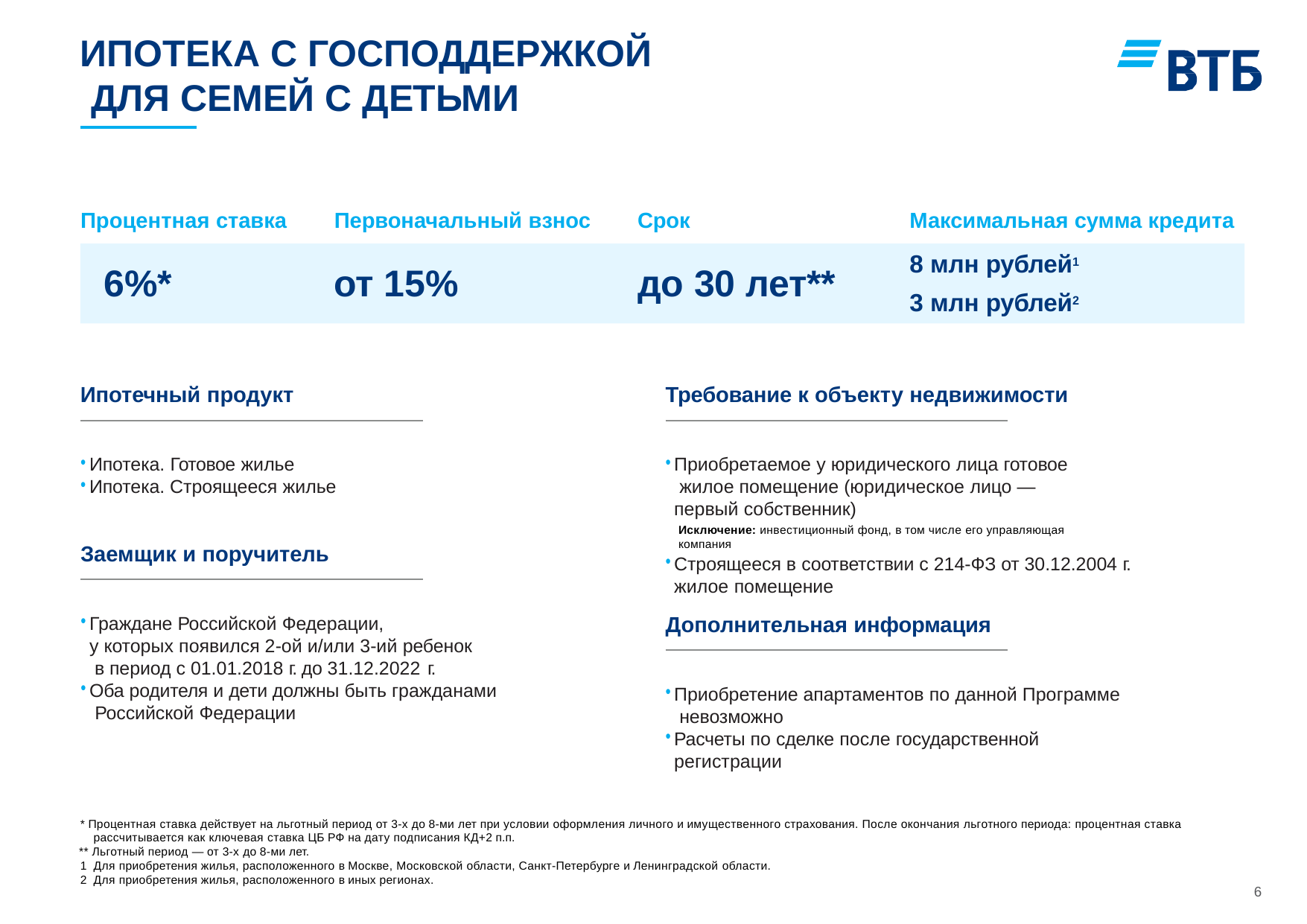

ИПОТЕКА С ГОСПОДДЕРЖКОЙ  ДЛЯ СЕМЕЙ С ДЕТЬМИ
Процентная ставка
Первоначальный взнос
Срок
Максимальная сумма кредита
6%*

8 млн рублей1
3 млн рублей2
6%*
от 15%
до 30 лет**
Ипотечный продукт
Требование к объекту недвижимости

Ипотека. Готовое жилье
Ипотека. Строящееся жилье
Приобретаемое у юридического лица готовое  жилое помещение (юридическое лицо —  первый собственник)
Исключение: инвестиционный фонд, в том числе его управляющая компания
Строящееся в соответствии с 214-ФЗ от 30.12.2004 г.  жилое помещение
Заемщик и поручитель

Дополнительная информация
Граждане Российской Федерации,
у которых появился 2-ой и/или 3-ий ребенок  в период с 01.01.2018 г. до 31.12.2022 г.
Оба родителя и дети должны быть гражданами  Российской Федерации

Приобретение апартаментов по данной Программе  невозможно
Расчеты по сделке после государственной регистрации
* Процентная ставка действует на льготный период от 3-х до 8-ми лет при условии оформления личного и имущественного страхования. После окончания льготного периода: процентная ставка  рассчитывается как ключевая ставка ЦБ РФ на дату подписания КД+2 п.п.
** Льготный период — от 3-х до 8-ми лет.
Для приобретения жилья, расположенного в Москве, Московской области, Санкт-Петербурге и Ленинградской области.
Для приобретения жилья, расположенного в иных регионах.
6